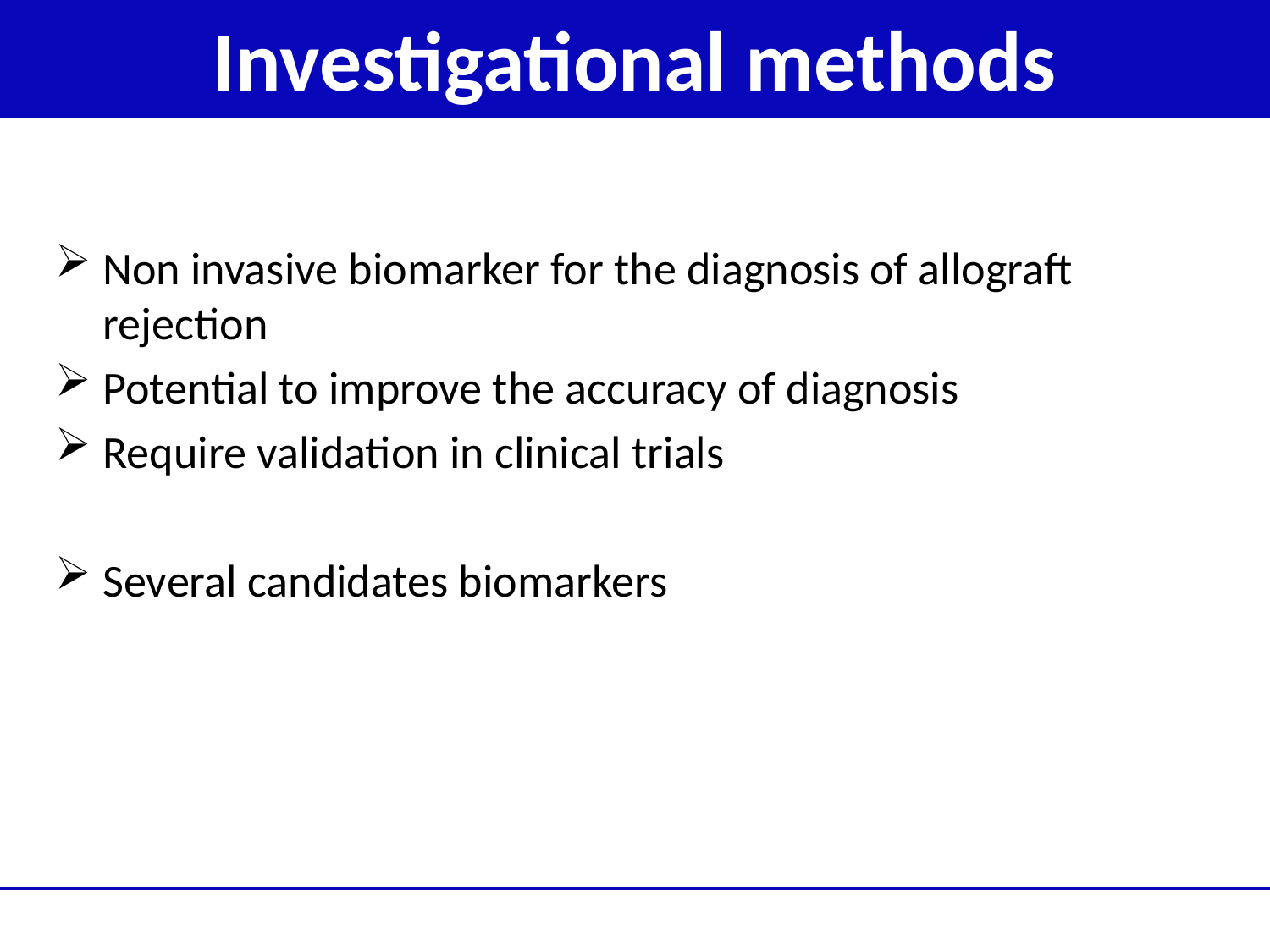

Investigational methods
Non invasive biomarker for the diagnosis of allograft rejection
Potential to improve the accuracy of diagnosis
Require validation in clinical trials

Several candidates biomarkers